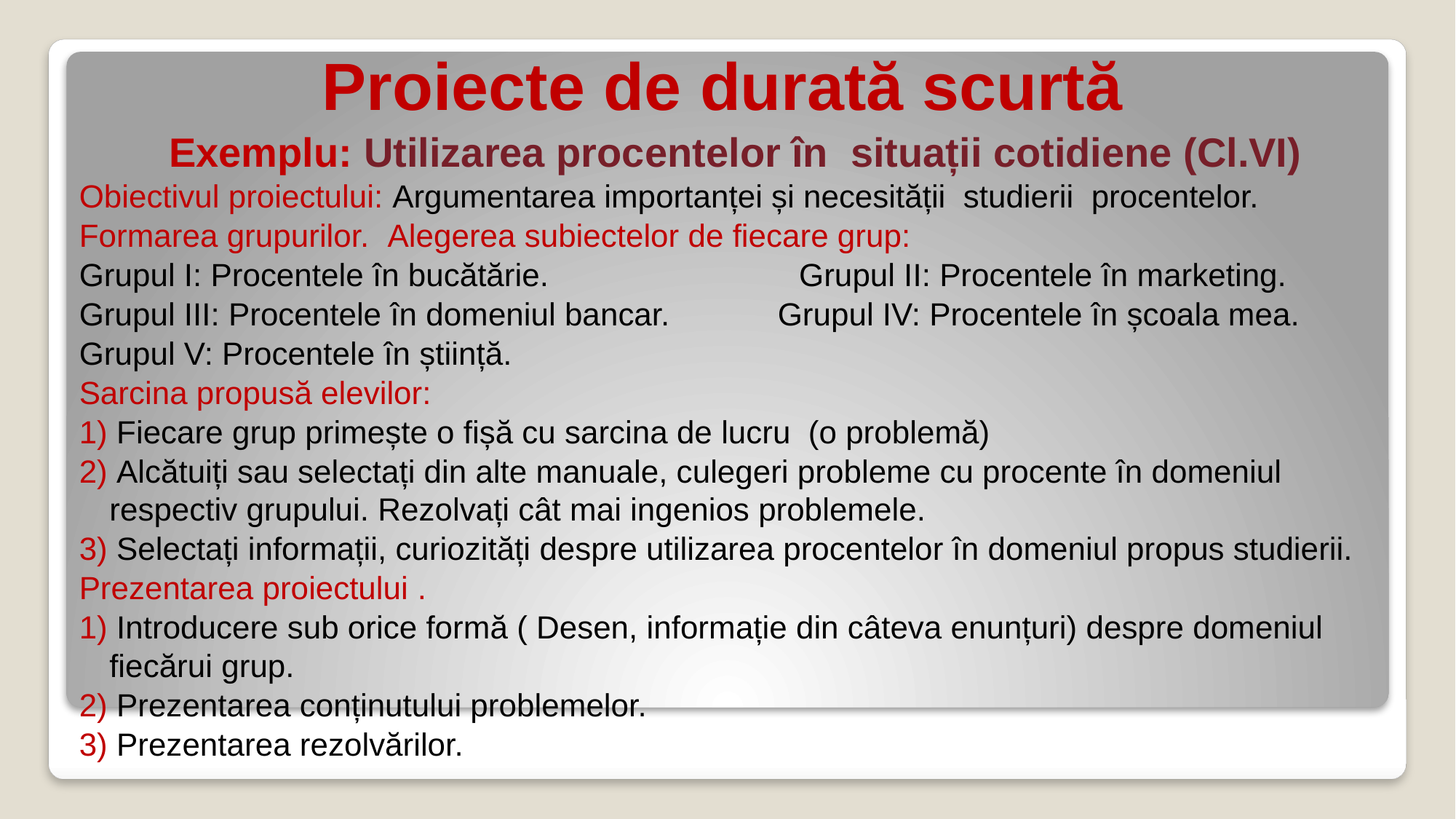

# Proiecte de durată scurtă
Exemplu: Utilizarea procentelor în  situații cotidiene (Cl.VI)
Obiectivul proiectului: Argumentarea importanței și necesității  studierii  procentelor.
Formarea grupurilor.  Alegerea subiectelor de fiecare grup:
Grupul I: Procentele în bucătărie.                            Grupul II: Procentele în marketing.
Grupul III: Procentele în domeniul bancar.            Grupul IV: Procentele în școala mea.
Grupul V: Procentele în știință.
Sarcina propusă elevilor:
1) Fiecare grup primește o fișă cu sarcina de lucru  (o problemă)
2) Alcătuiți sau selectați din alte manuale, culegeri probleme cu procente în domeniul respectiv grupului. Rezolvați cât mai ingenios problemele.
3) Selectați informații, curiozități despre utilizarea procentelor în domeniul propus studierii.
Prezentarea proiectului .
1) Introducere sub orice formă ( Desen, informație din câteva enunțuri) despre domeniul fiecărui grup.
2) Prezentarea conținutului problemelor.
3) Prezentarea rezolvărilor.